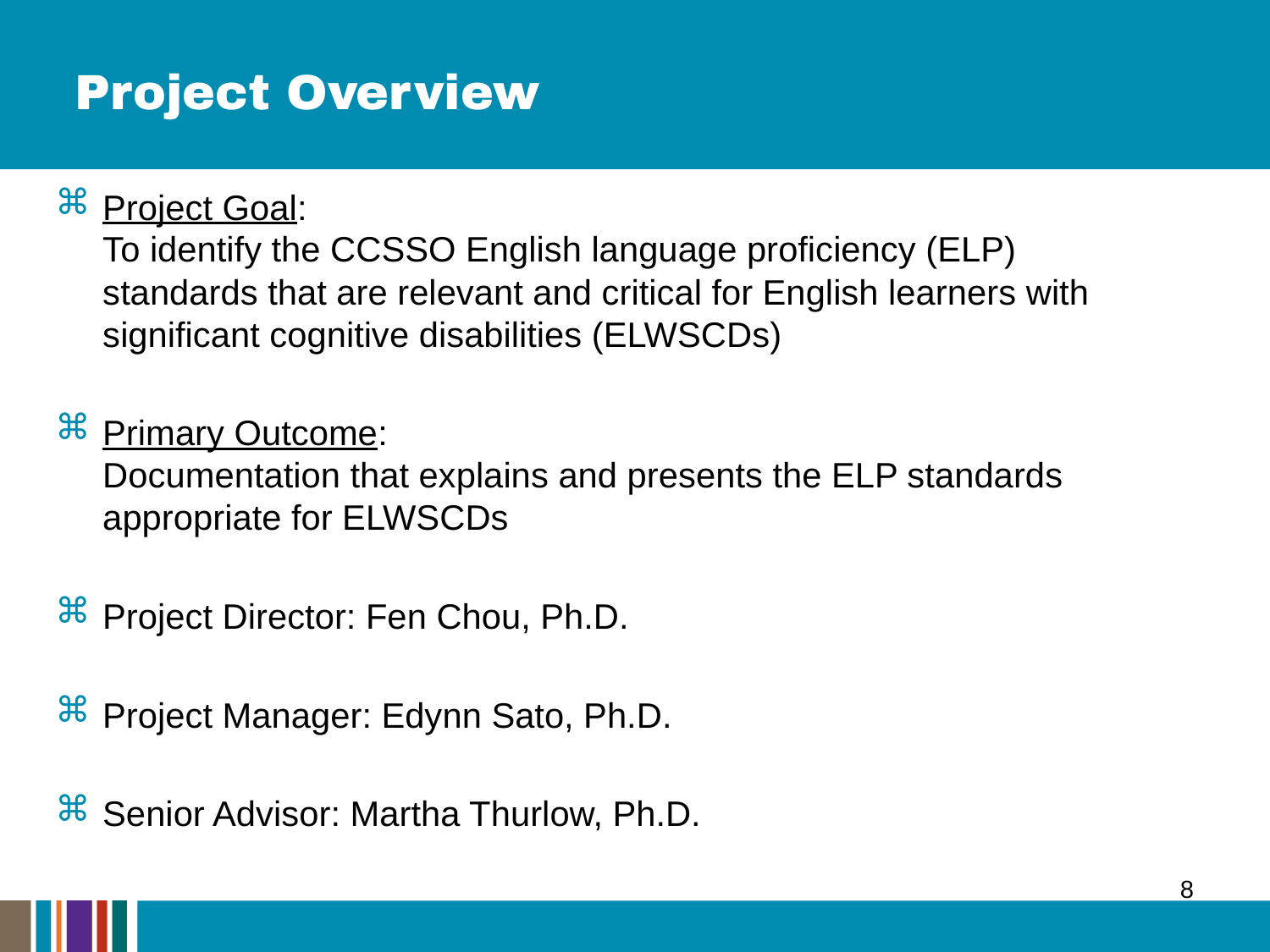

# Project Overview
Project Goal:
To identify the CCSSO English language proficiency (ELP) standards that are relevant and critical for English learners with significant cognitive disabilities (ELWSCDs)

Primary Outcome:
Documentation that explains and presents the ELP standards appropriate for ELWSCDs

Project Director: Fen Chou, Ph.D.

Project Manager: Edynn Sato, Ph.D.

Senior Advisor: Martha Thurlow, Ph.D.
8